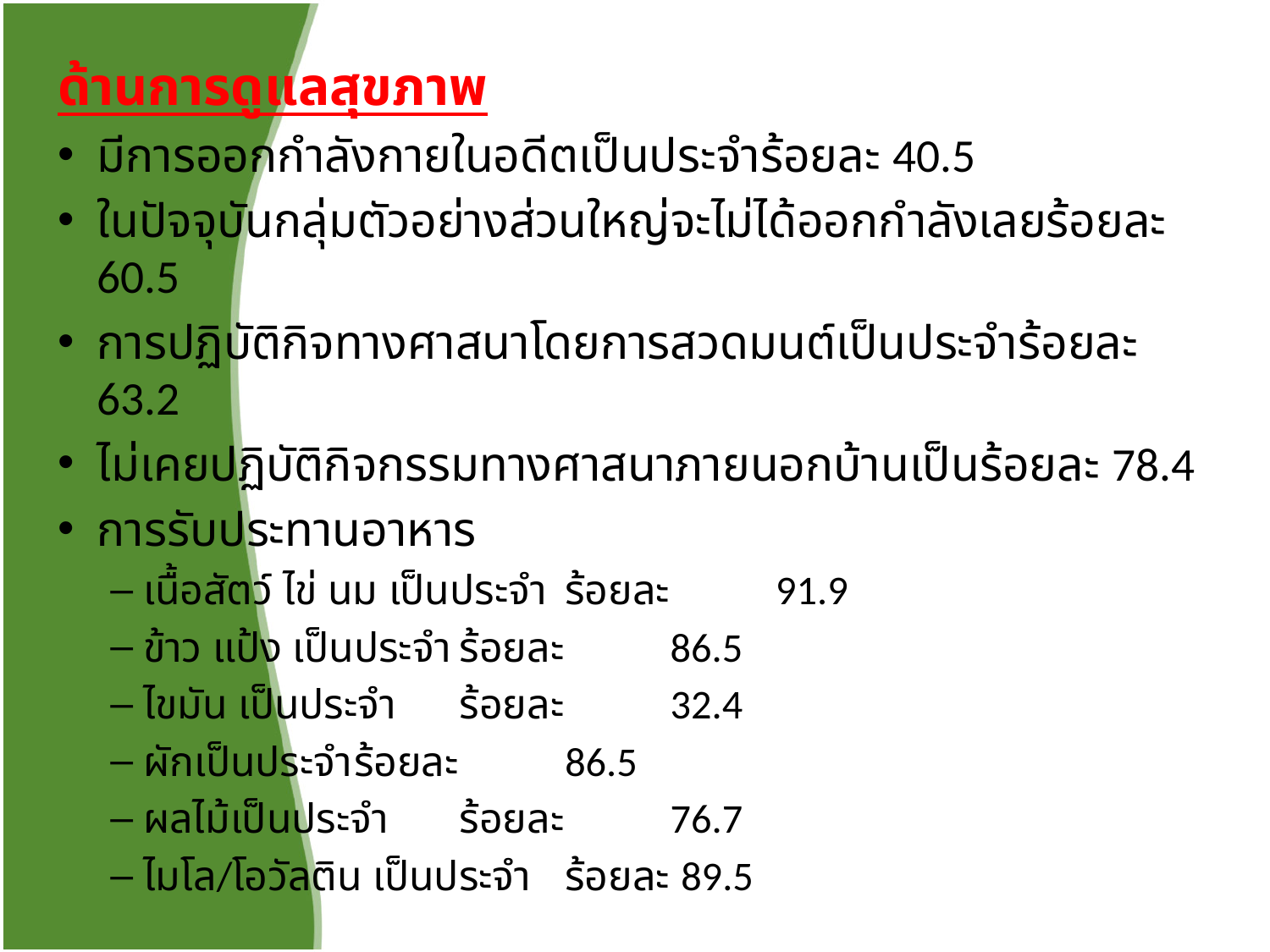

ด้านการดูแลสุขภาพ
มีการออกกำลังกายในอดีตเป็นประจำร้อยละ 40.5
ในปัจจุบันกลุ่มตัวอย่างส่วนใหญ่จะไม่ได้ออกกำลังเลยร้อยละ 60.5
การปฏิบัติกิจทางศาสนาโดยการสวดมนต์เป็นประจำร้อยละ 63.2
ไม่เคยปฏิบัติกิจกรรมทางศาสนาภายนอกบ้านเป็นร้อยละ 78.4
การรับประทานอาหาร
เนื้อสัตว์ ไข่ นม เป็นประจำ	ร้อยละ 	91.9
ข้าว แป้ง เป็นประจำ		ร้อยละ 	86.5
ไขมัน เป็นประจำ		ร้อยละ 	32.4
ผักเป็นประจำ		ร้อยละ 	86.5
ผลไม้เป็นประจำ		ร้อยละ 	76.7
ไมโล/โอวัลติน เป็นประจำ	ร้อยละ	 89.5